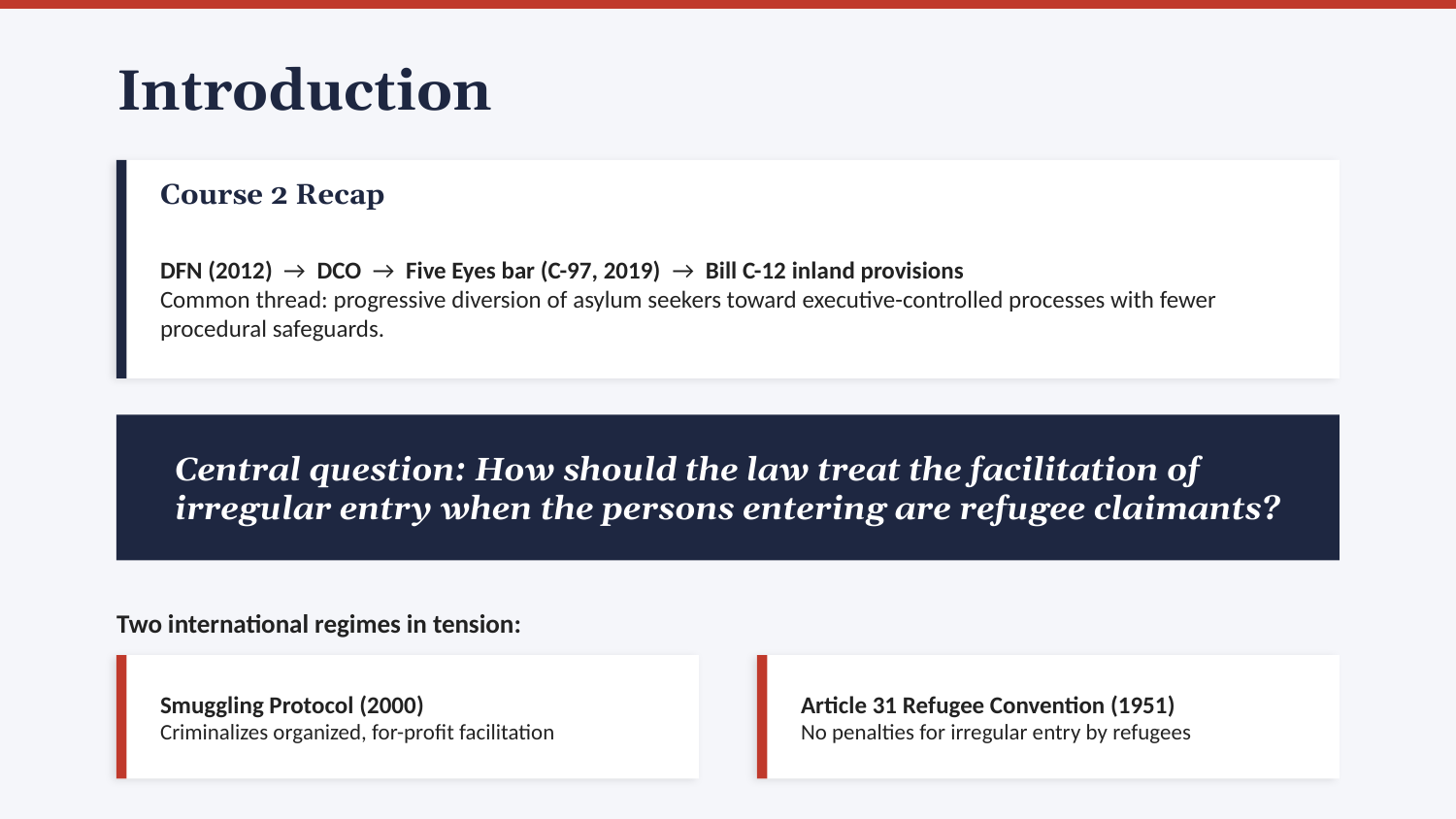

Introduction

Course 2 Recap
DFN (2012)  →  DCO  →  Five Eyes bar (C-97, 2019)  →  Bill C-12 inland provisions
Common thread: progressive diversion of asylum seekers toward executive-controlled processes with fewer procedural safeguards.

Central question: How should the law treat the facilitation of irregular entry when the persons entering are refugee claimants?
Two international regimes in tension:

Smuggling Protocol (2000)
Criminalizes organized, for-profit facilitation
Article 31 Refugee Convention (1951)
No penalties for irregular entry by refugees